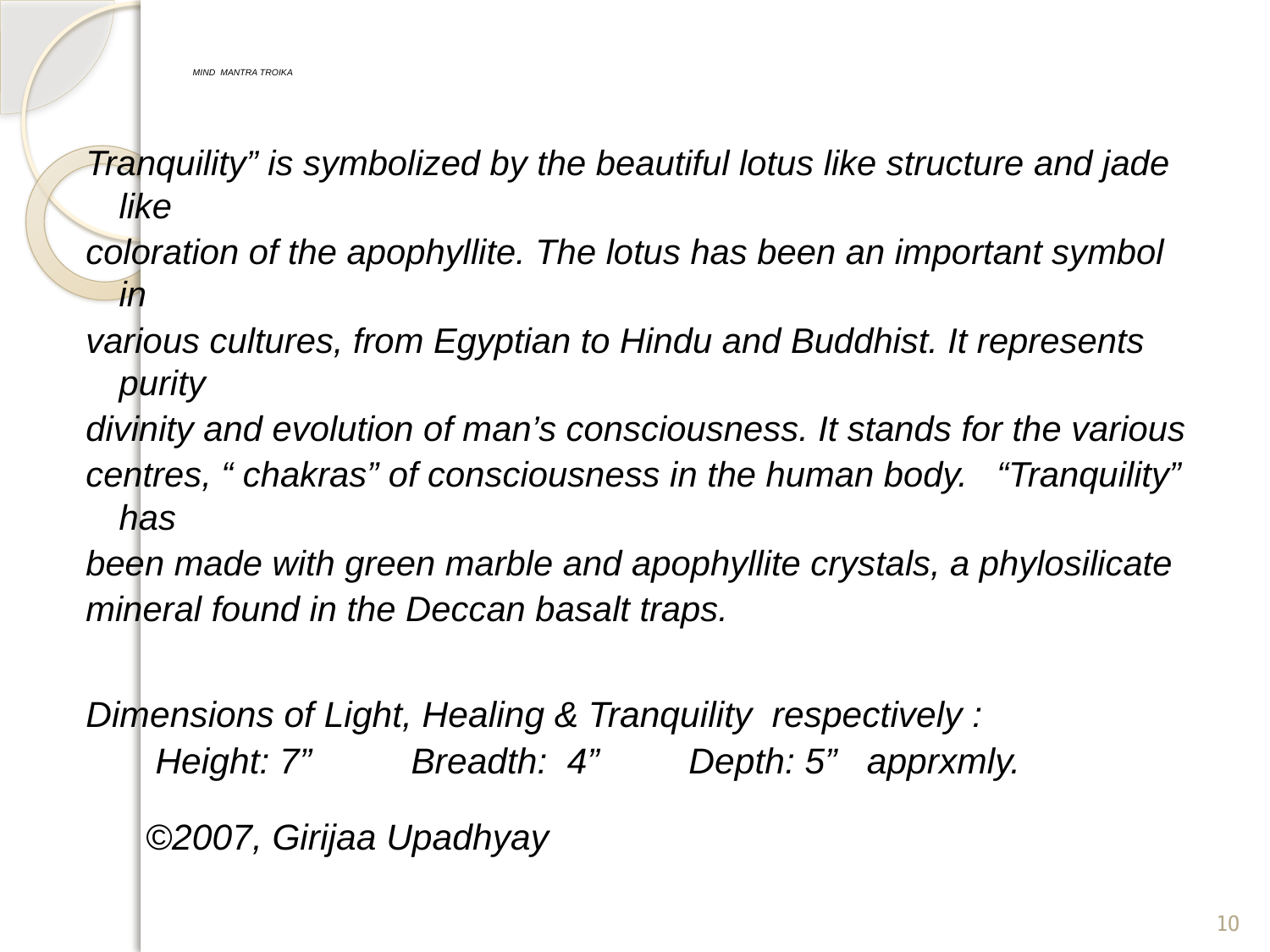

# MIND  MANTRA TROIKA

Tranquility” is symbolized by the beautiful lotus like structure and jade like
coloration of the apophyllite. The lotus has been an important symbol in
various cultures, from Egyptian to Hindu and Buddhist. It represents purity
divinity and evolution of man’s consciousness. It stands for the various
centres, “ chakras” of consciousness in the human body.   “Tranquility” has
been made with green marble and apophyllite crystals, a phylosilicate
mineral found in the Deccan basalt traps.

Dimensions of Light, Healing & Tranquility  respectively :
       Height: 7”          Breadth:  4”         Depth: 5”   apprxmly.

      ©2007, Girijaa Upadhyay

10